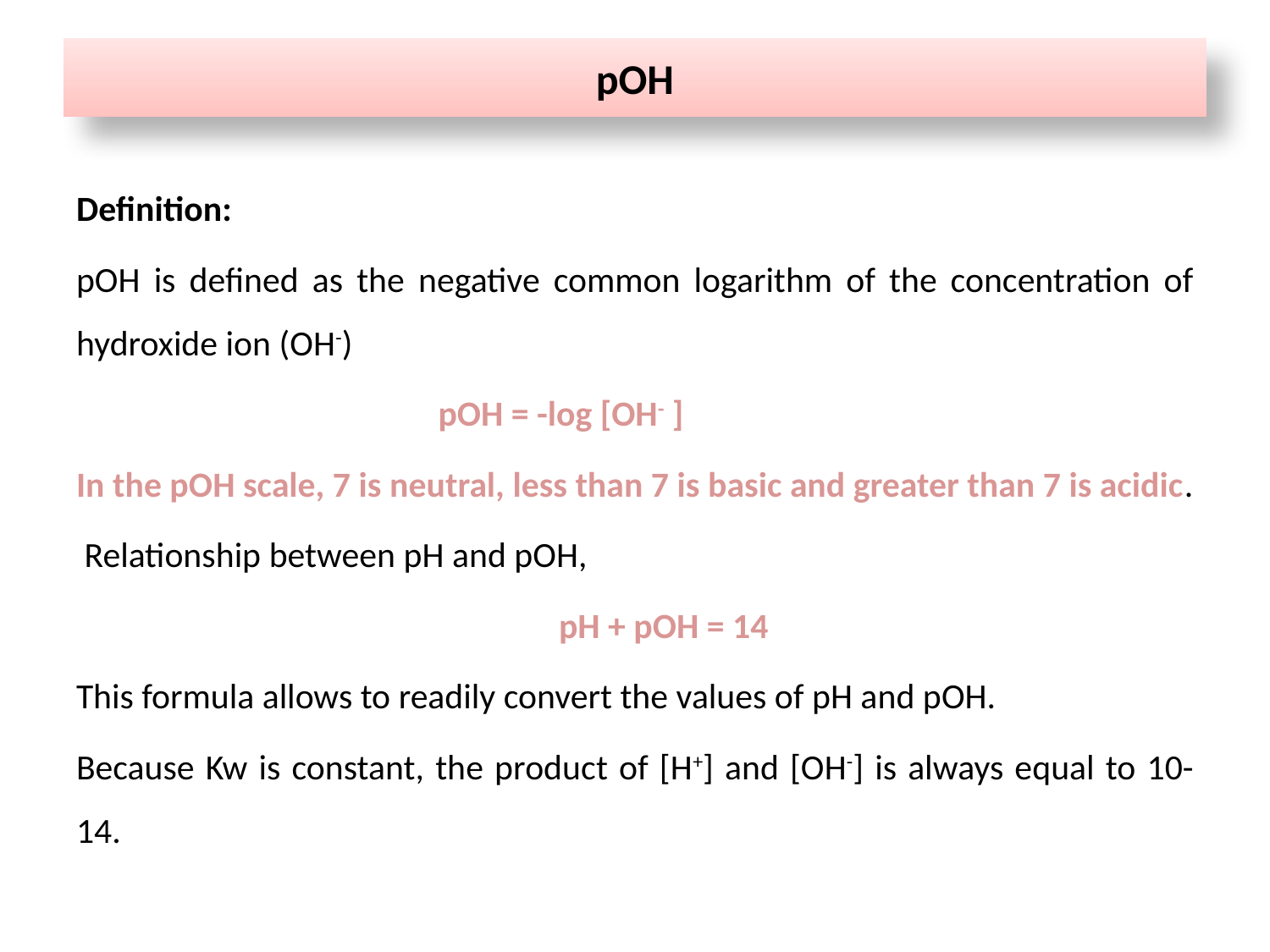

# pOH
Definition:
pOH is defined as the negative common logarithm of the concentration of hydroxide ion (OH-)
                                             pOH = -log [OH- ]
In the pOH scale, 7 is neutral, less than 7 is basic and greater than 7 is acidic.
 Relationship between pH and pOH,
                                                            pH + pOH = 14
This formula allows to readily convert the values of pH and pOH.
Because Kw is constant, the product of [H+] and [OH-] is always equal to 10-14.